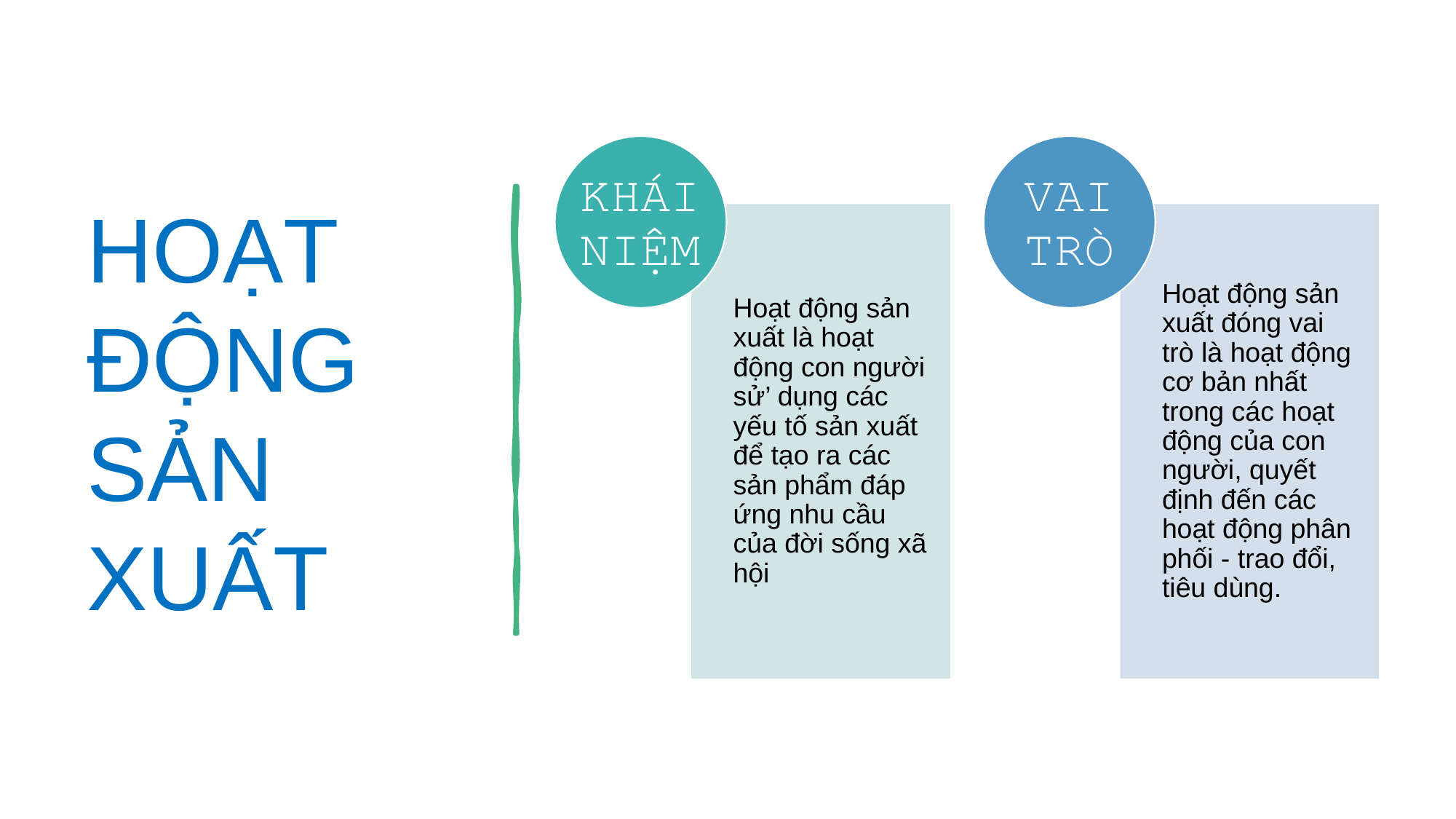

Hoạt động sản xuất là hoạt động con người sử’ dụng các yếu tố sản xuất để tạo ra các sản phẩm đáp ứng nhu cầu của đời sống xã hội
KHÁI NIỆM
Hoạt động sản xuất đóng vai trò là hoạt động cơ bản nhất trong các hoạt động của con người, quyết định đến các hoạt động phân phối - trao đổi, tiêu dùng.
VAI TRÒ
# HOẠT ĐỘNG SẢN XUẤT